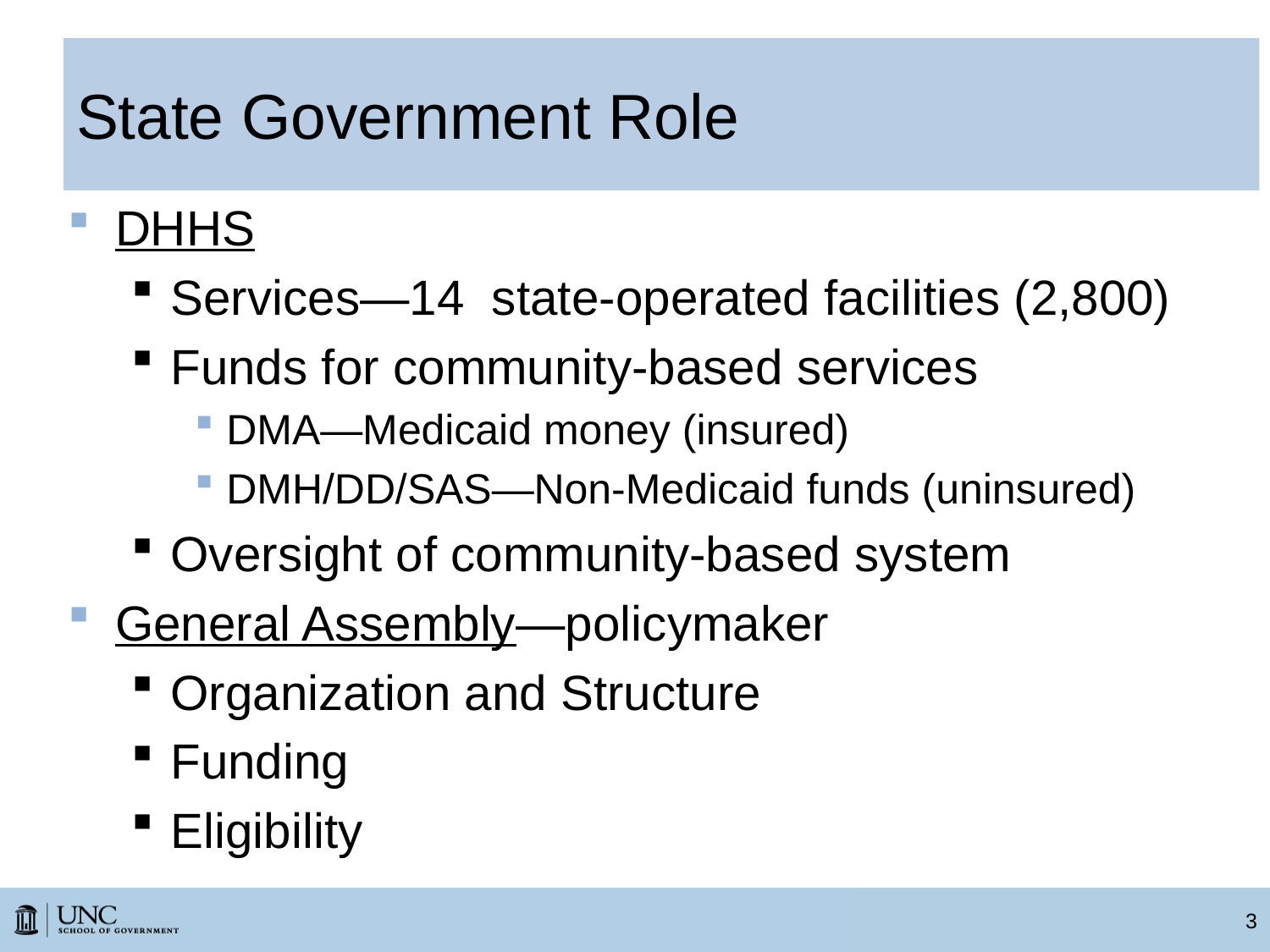

# State Government Role
DHHS
Services—14  state-operated facilities (2,800)
Funds for community-based services
DMA—Medicaid money (insured)
DMH/DD/SAS—Non-Medicaid funds (uninsured)
Oversight of community-based system
General Assembly—policymaker
Organization and Structure
Funding
Eligibility

3